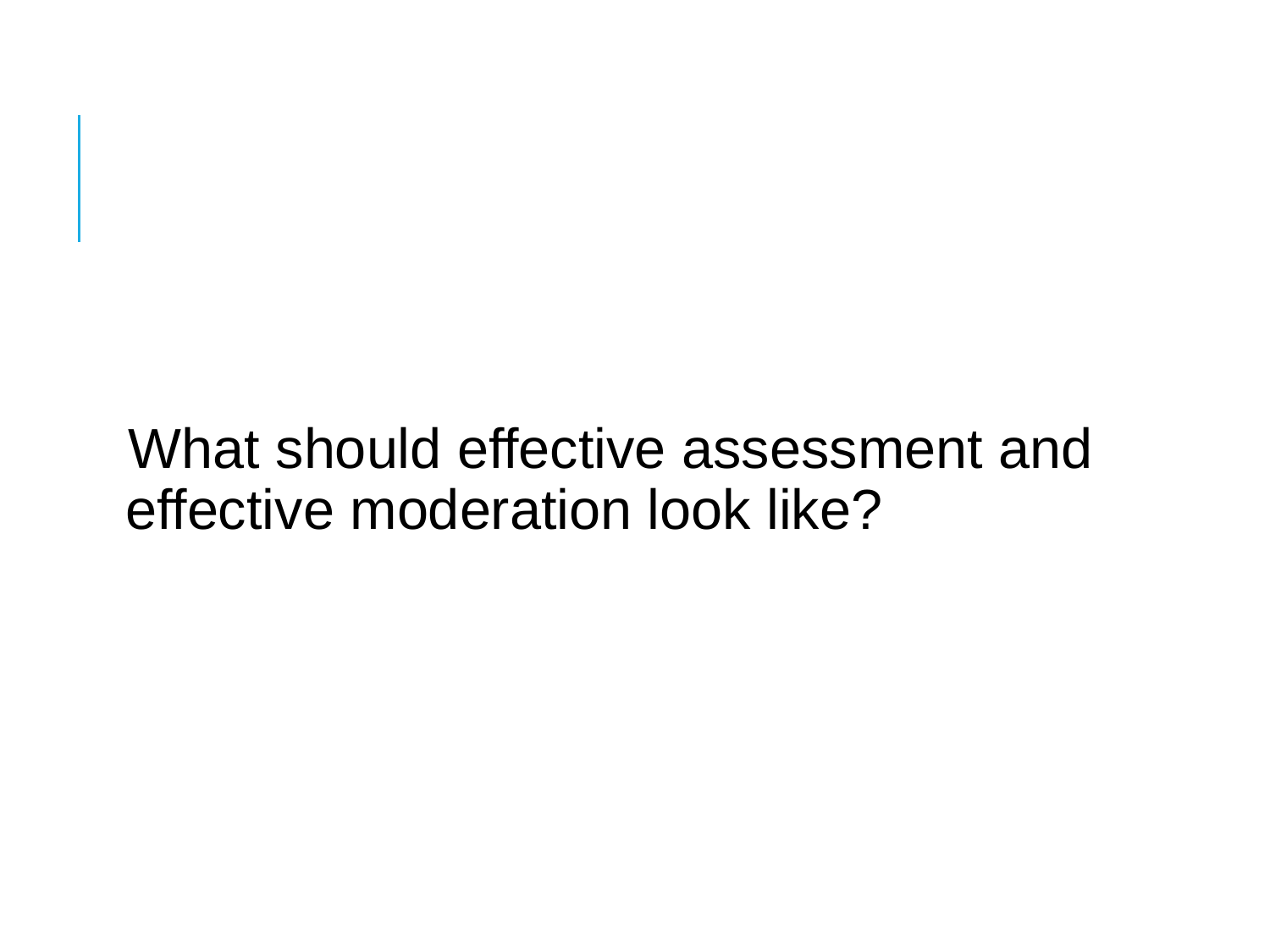

#
What should effective assessment and effective moderation look like?